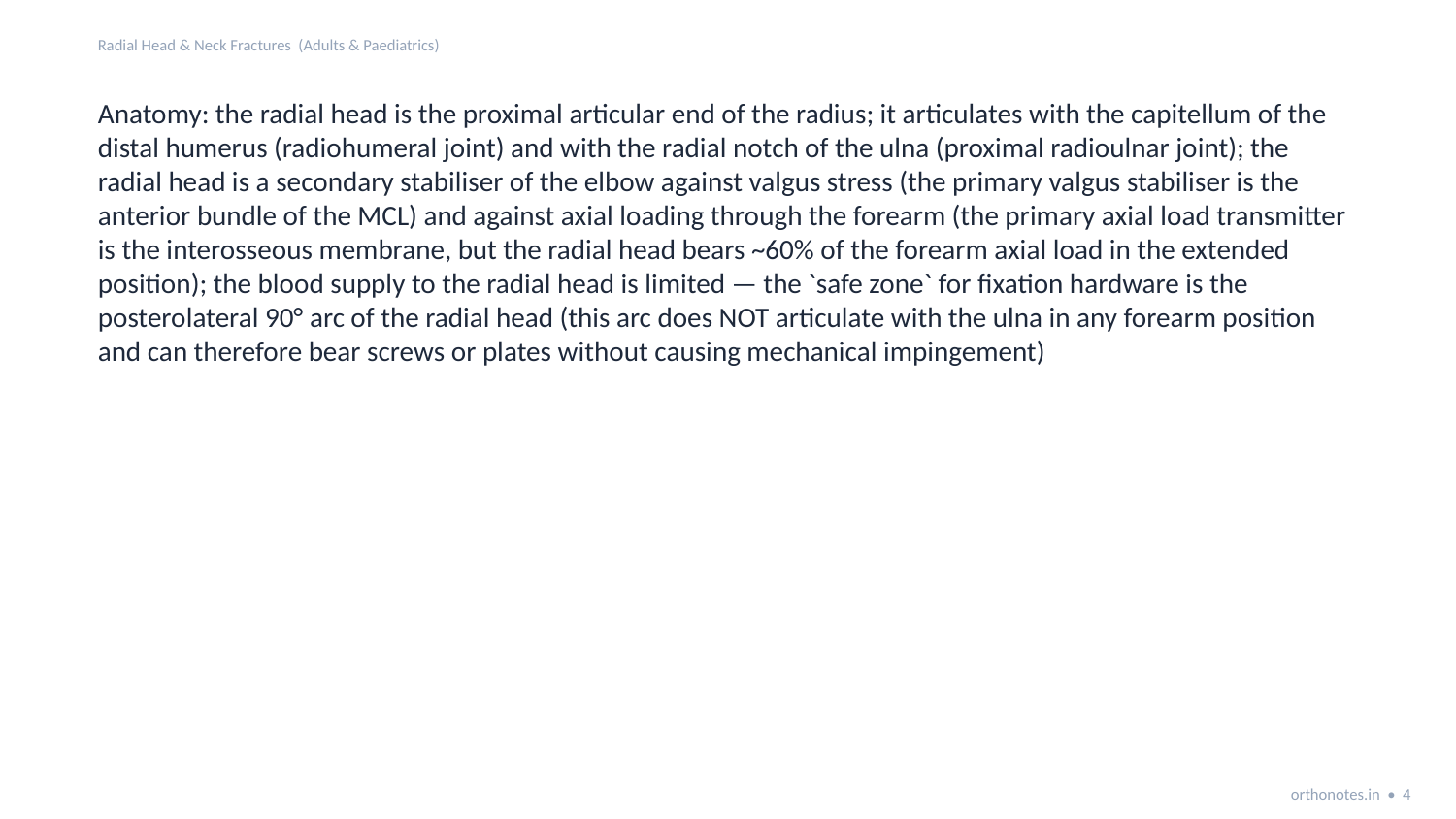

Radial Head & Neck Fractures  (Adults & Paediatrics)
Anatomy: the radial head is the proximal articular end of the radius; it articulates with the capitellum of the distal humerus (radiohumeral joint) and with the radial notch of the ulna (proximal radioulnar joint); the radial head is a secondary stabiliser of the elbow against valgus stress (the primary valgus stabiliser is the anterior bundle of the MCL) and against axial loading through the forearm (the primary axial load transmitter is the interosseous membrane, but the radial head bears ~60% of the forearm axial load in the extended position); the blood supply to the radial head is limited — the `safe zone` for fixation hardware is the posterolateral 90° arc of the radial head (this arc does NOT articulate with the ulna in any forearm position and can therefore bear screws or plates without causing mechanical impingement)
orthonotes.in  •  4